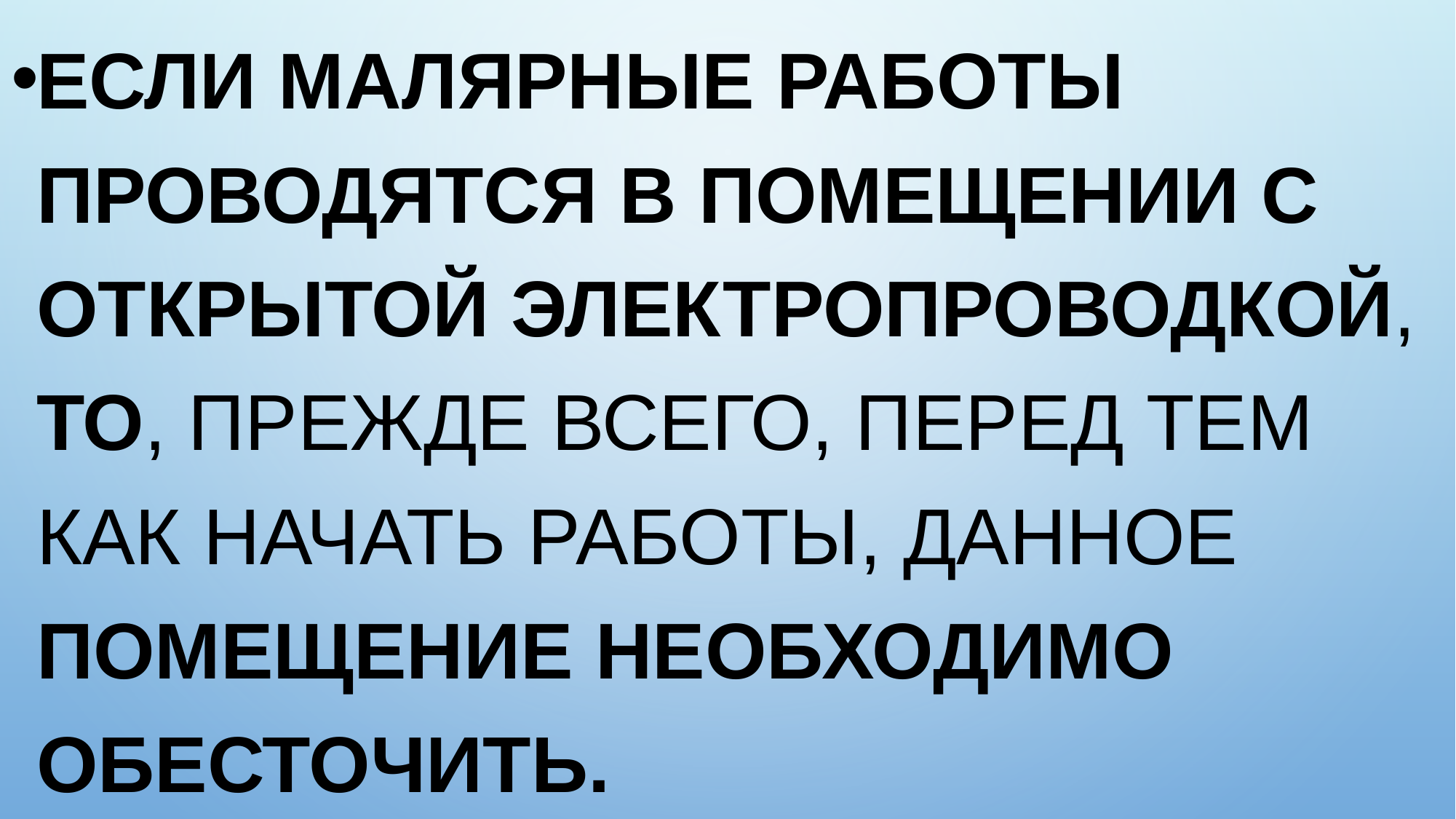

Если малярные работы проводятся в помещении с открытой электропроводкой, то, прежде всего, перед тем как начать работы, данное помещение необходимо обесточить.